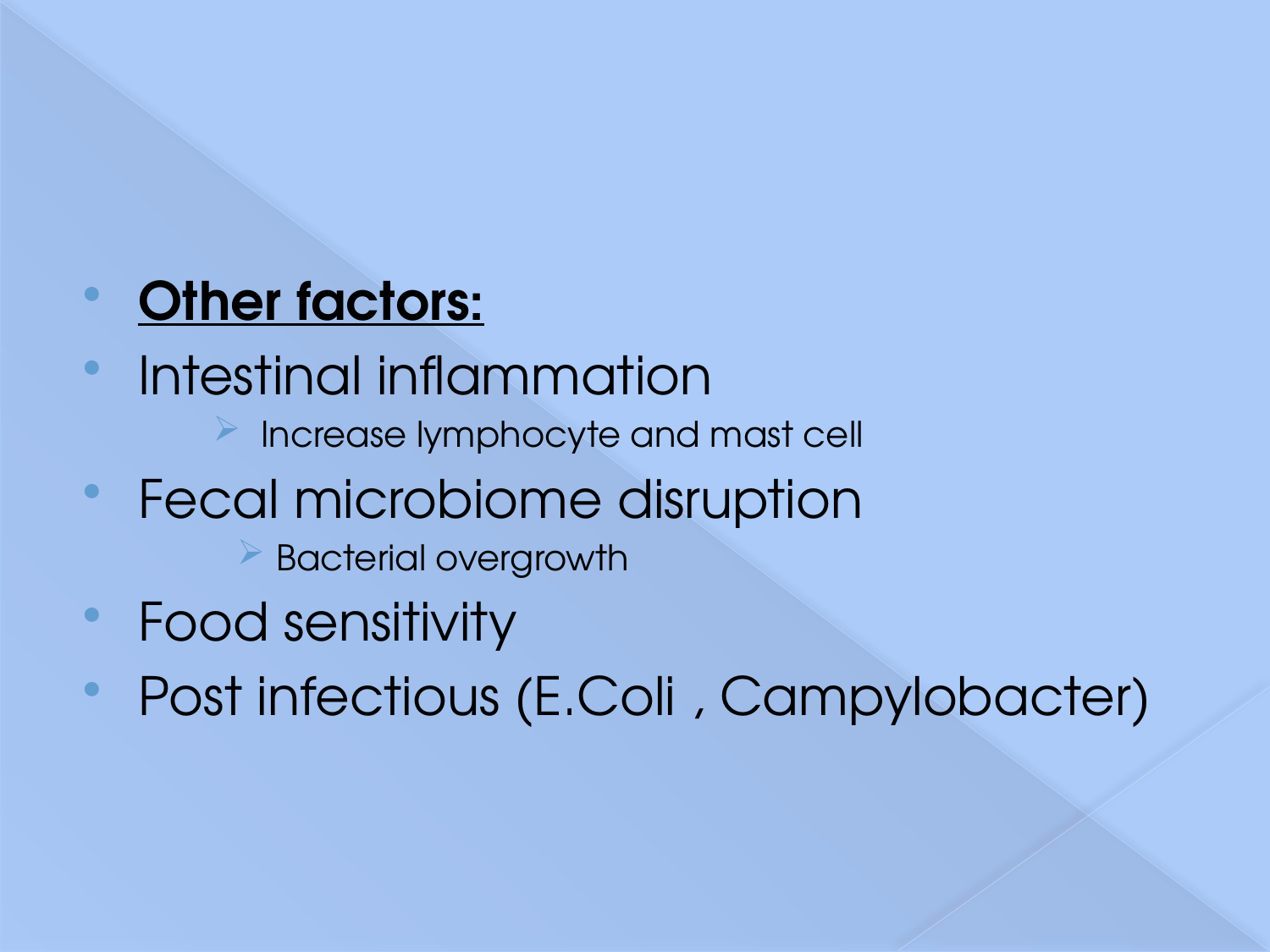

Other factors:
Intestinal inflammation
Increase lymphocyte and mast cell
Fecal microbiome disruption
 Bacterial overgrowth
Food sensitivity
Post infectious (E.Coli , Campylobacter)